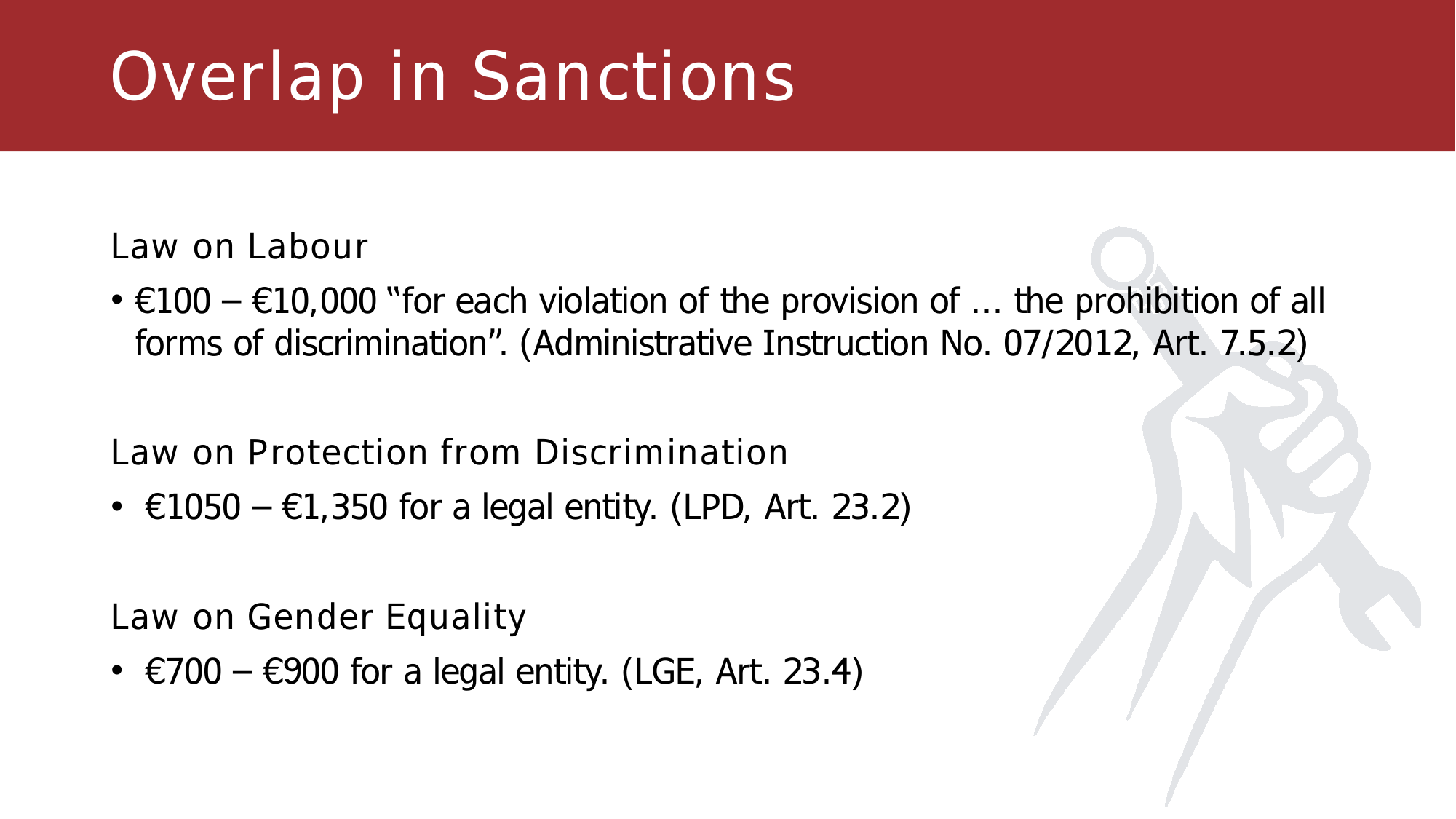

# Overlap in Sanctions
Law on Labour
€100 – €10,000 “for each violation of the provision of ... the prohibition of all forms of discrimination”. (Administrative Instruction No. 07/2012, Art. 7.5.2)

Law on Protection from Discrimination
 €1050 – €1,350 for a legal entity. (LPD, Art. 23.2)

Law on Gender Equality
 €700 – €900 for a legal entity. (LGE, Art. 23.4)